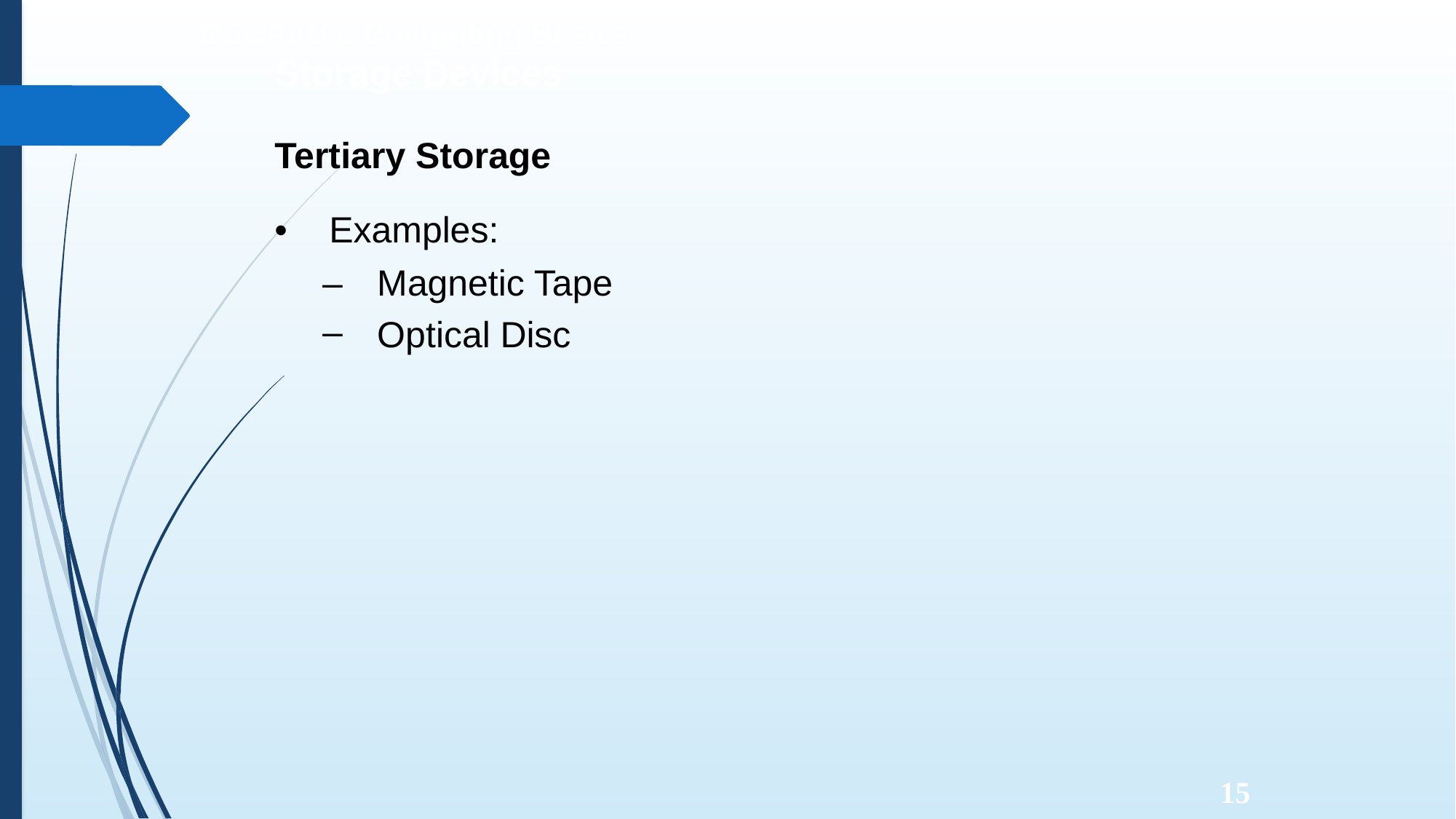

CSCA0101 Computing Basics
Storage Devices
Tertiary Storage
•
Examples:
–
–
Magnetic Tape
Optical
Disc
15